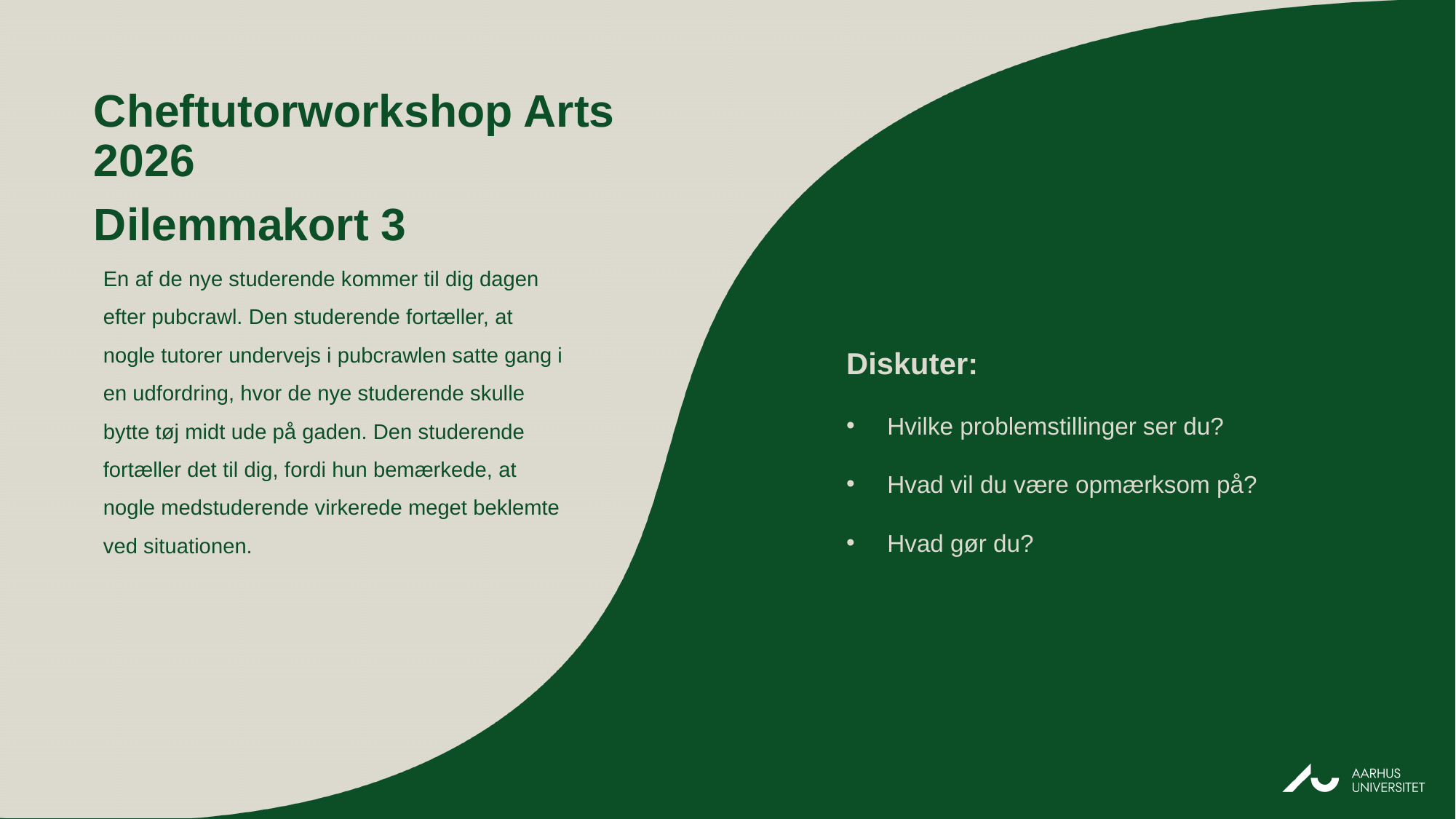

Cheftutorworkshop Arts 2026
Dilemmakort 3

En af de nye studerende kommer til dig dagen efter pubcrawl. Den studerende fortæller, at nogle tutorer undervejs i pubcrawlen satte gang i en udfordring, hvor de nye studerende skulle bytte tøj midt ude på gaden. Den studerende fortæller det til dig, fordi hun bemærkede, at nogle medstuderende virkerede meget beklemte ved situationen.

Diskuter:
Hvilke problemstillinger ser du?
Hvad vil du være opmærksom på?
Hvad gør du?